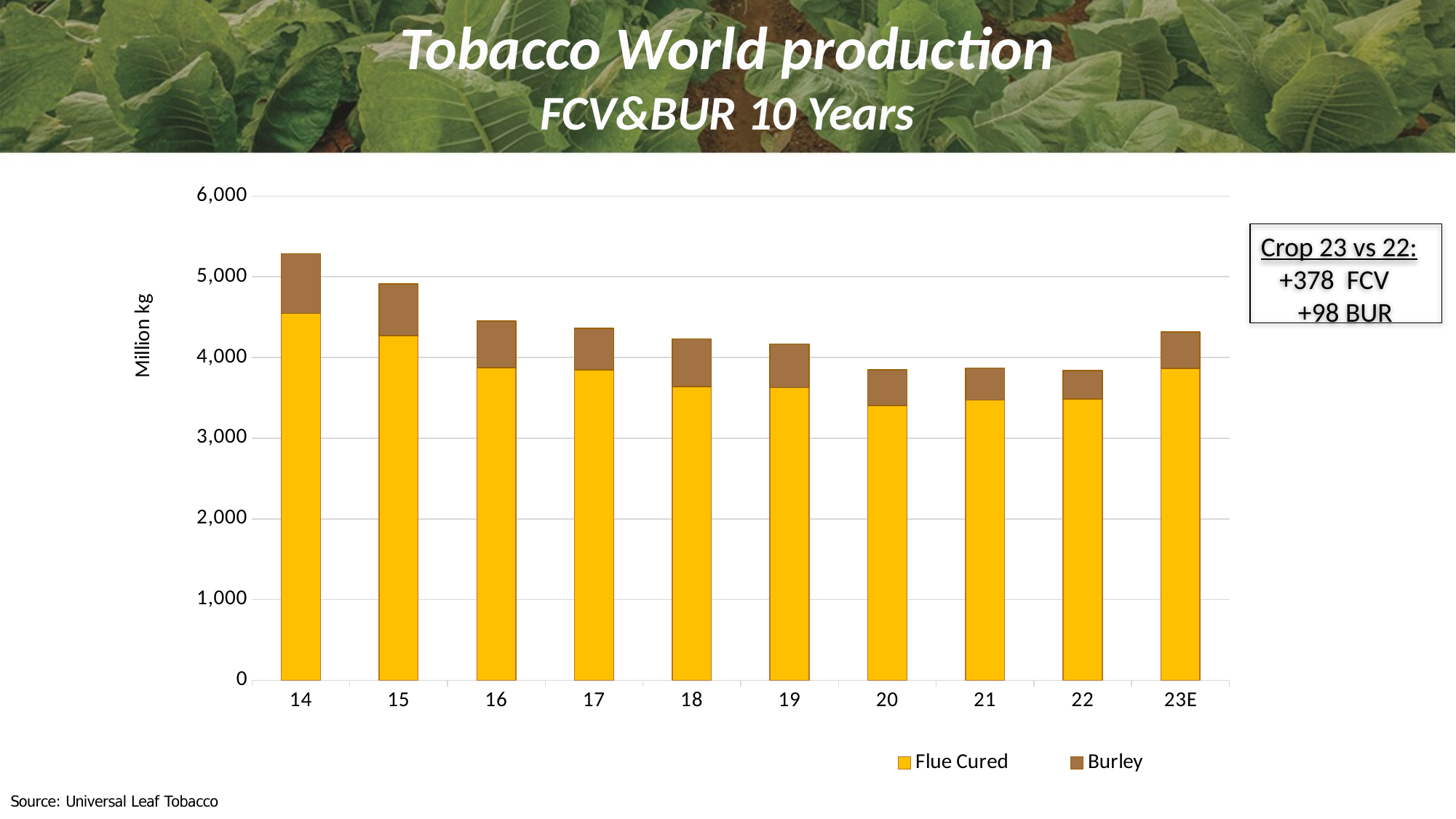

Tobacco World production
FCV&BUR 10 Years

### Chart

| Category | Flue Cured | Burley |
|---|---|---|
| 14 | 4548.0 | 738.0 |
| 15 | 4270.0 | 644.0 |
| 16 | 3873.0 | 580.0 |
| 17 | 3846.0 | 514.0 |
| 18 | 3639.0 | 590.0 |
| 19 | 3625.0 | 541.0 |
| 20 | 3406.0 | 443.0 |
| 21 | 3472.0 | 398.0 |
| 22 | 3486.0 | 353.0 |
| 23E | 3864.0 | 451.0 |
Crop 23 vs 22:
   +378  FCV
      +98 BUR

Source: Universal Leaf Tobacco